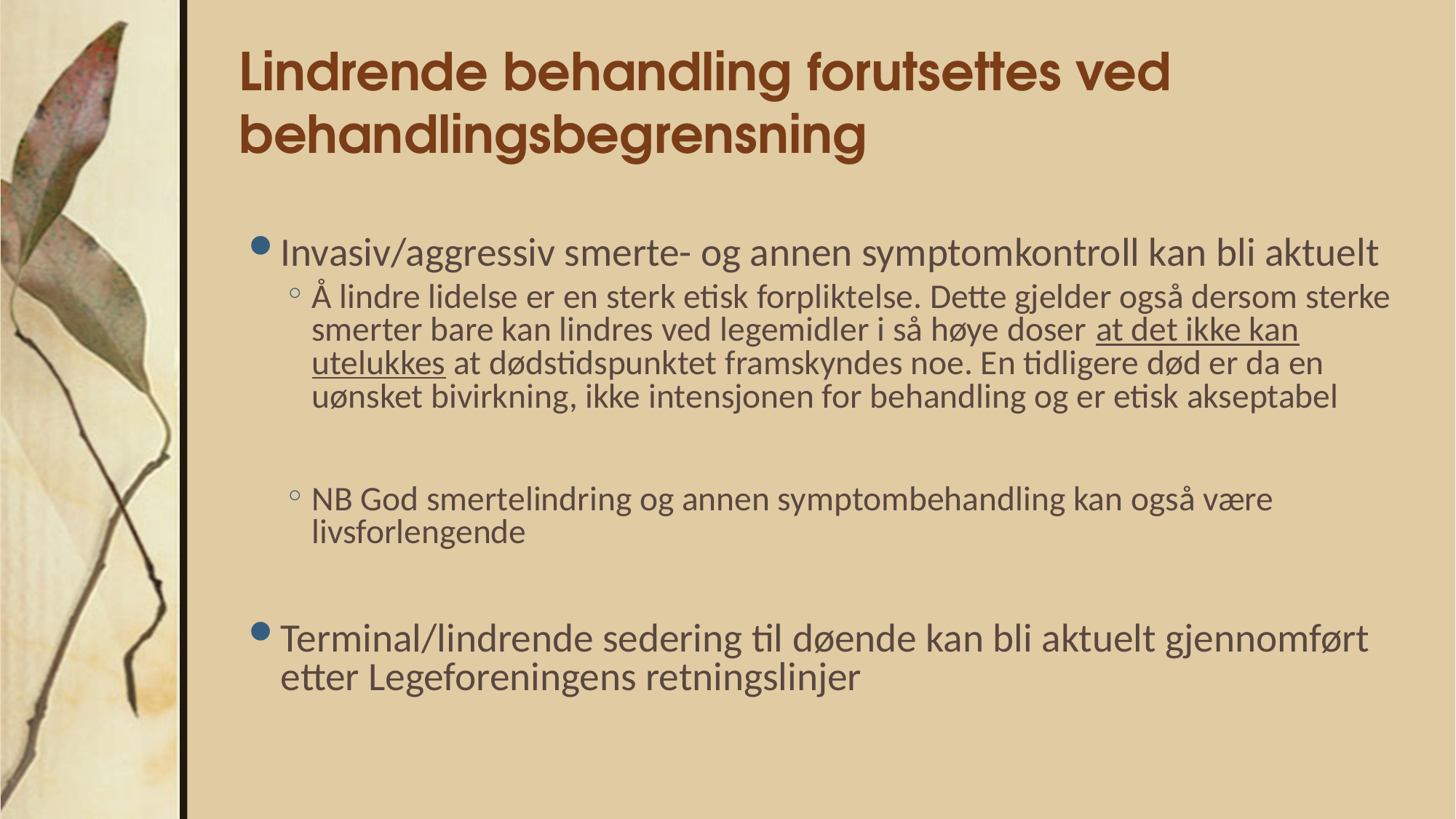

# Lindrende behandling forutsettes ved behandlingsbegrensning

Invasiv/aggressiv smerte- og annen symptomkontroll kan bli aktuelt
Å lindre lidelse er en sterk etisk forpliktelse. Dette gjelder også dersom sterke smerter bare kan lindres ved legemidler i så høye doser at det ikke kan utelukkes at dødstidspunktet framskyndes noe. En tidligere død er da en uønsket bivirkning, ikke intensjonen for behandling og er etisk akseptabel

NB God smertelindring og annen symptombehandling kan også være livsforlengende

Terminal/lindrende sedering til døende kan bli aktuelt gjennomført etter Legeforeningens retningslinjer